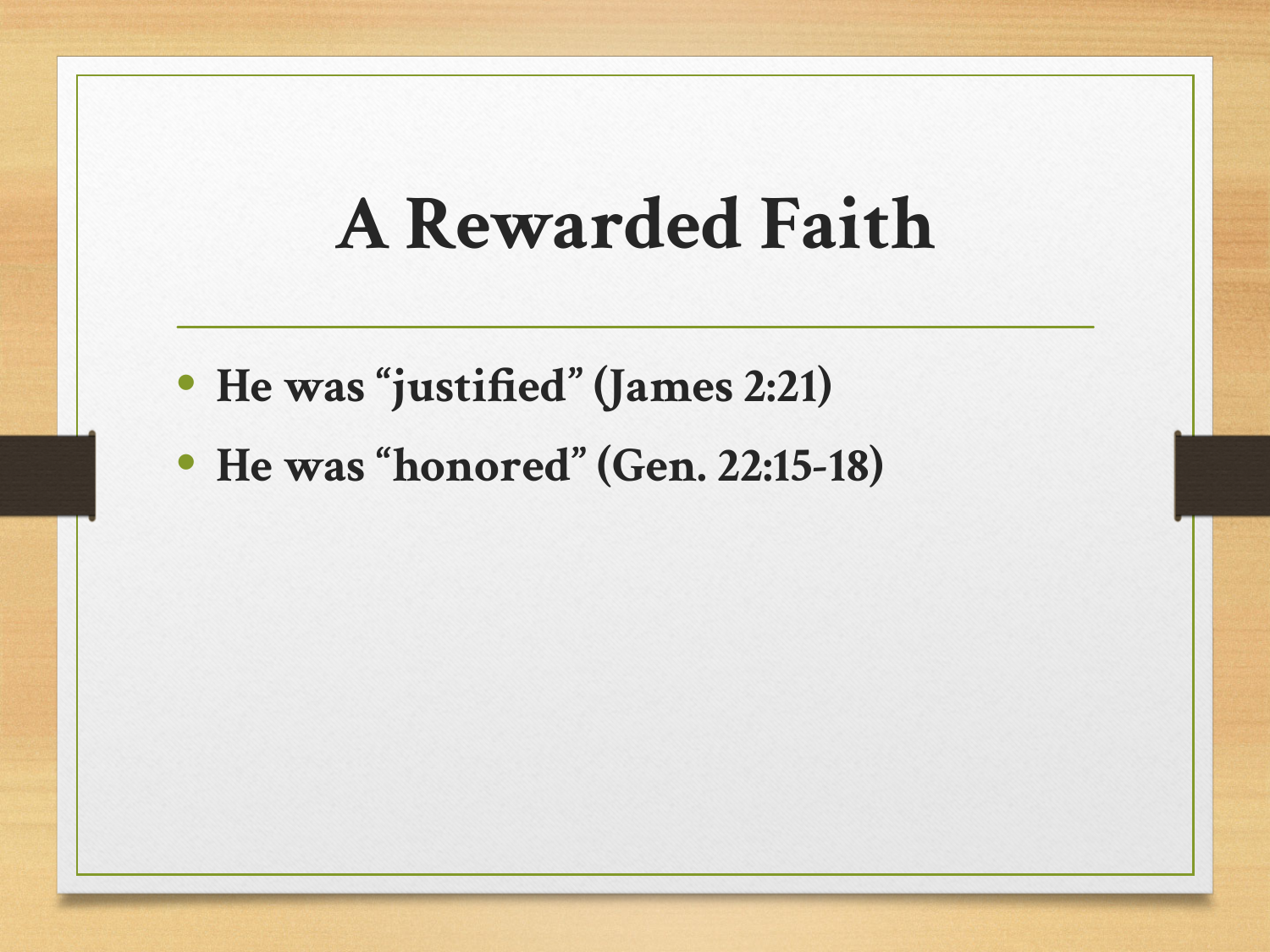

# A Rewarded Faith
He was “justified” (James 2:21)
He was “honored” (Gen. 22:15-18)